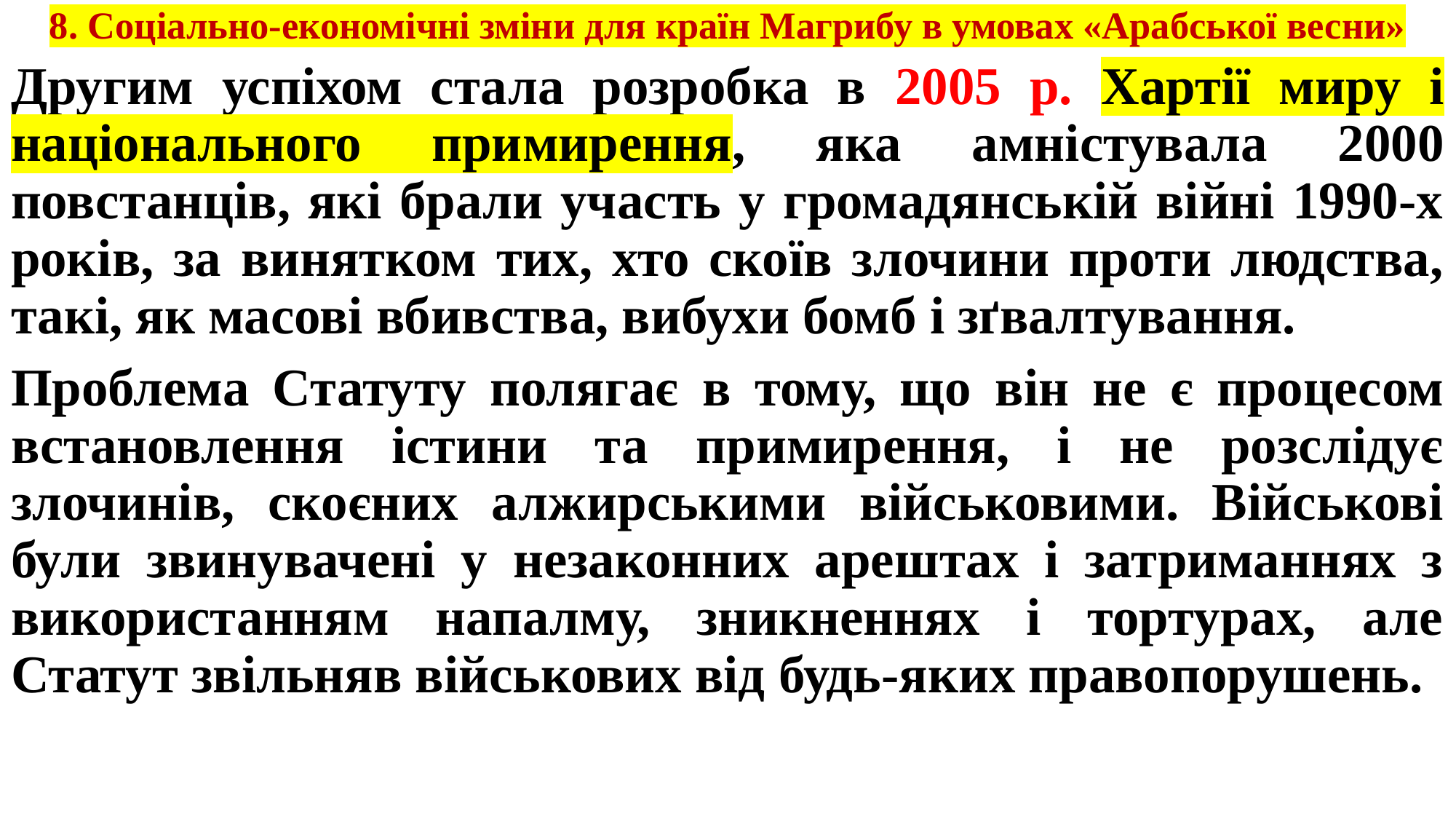

# 8. Соціально-економічні зміни для країн Магрибу в умовах «Арабської весни»
Другим успіхом стала розробка в 2005 р. Хартії миру і національного примирення, яка амністувала 2000 повстанців, які брали участь у громадянській війні 1990-х років, за винятком тих, хто скоїв злочини проти людства, такі, як масові вбивства, вибухи бомб і зґвалтування.
Проблема Статуту полягає в тому, що він не є процесом встановлення істини та примирення, і не розслідує злочинів, скоєних алжирськими військовими. Військові були звинувачені у незаконних арештах і затриманнях з використанням напалму, зникненнях і тортурах, але Статут звільняв військових від будь-яких правопорушень.